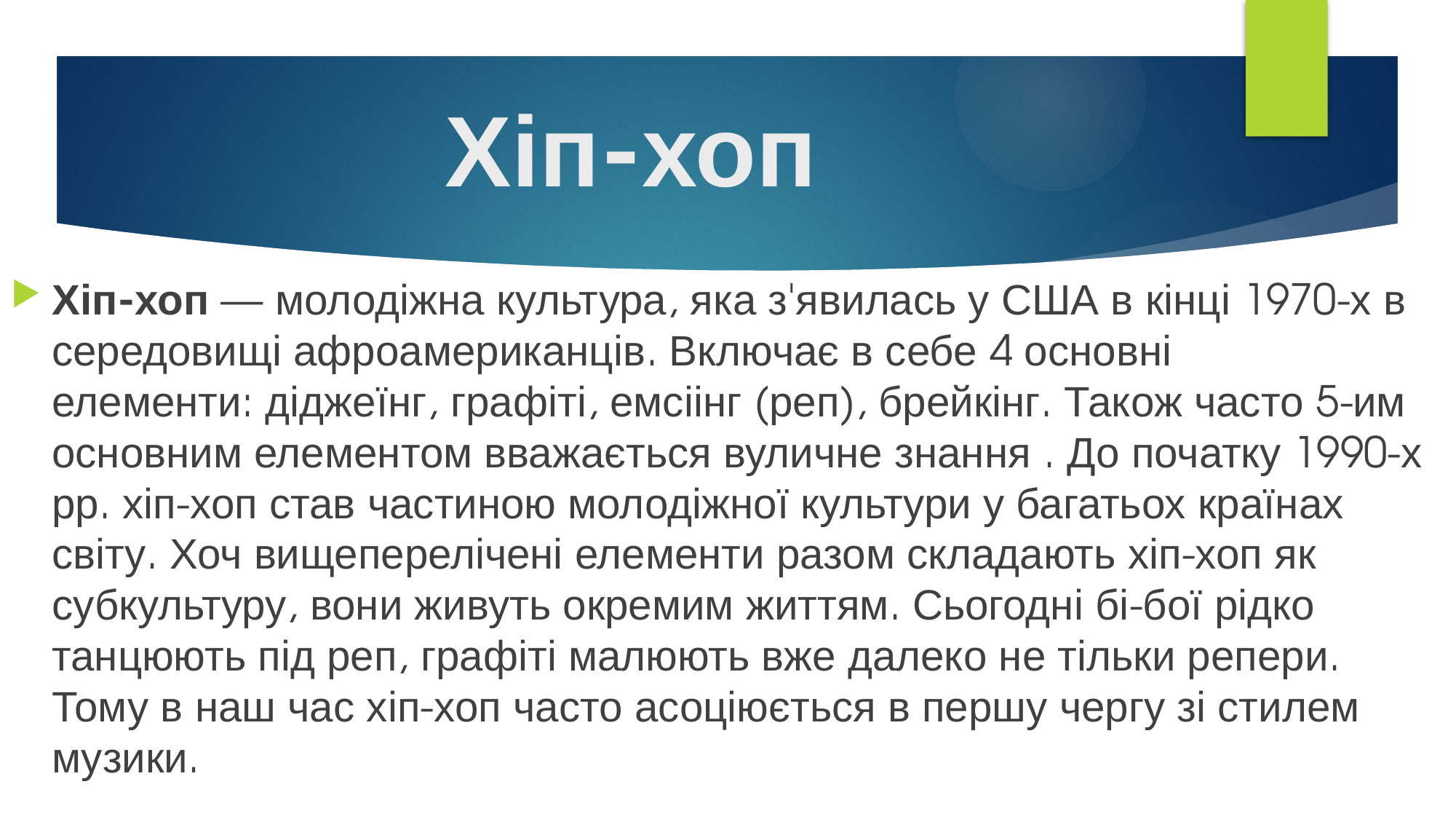

# Хіп-хоп
Хіп-хоп — молодіжна культура, яка з'явилась у США в кінці 1970-х в середовищі афроамериканців. Включає в себе 4 основні елементи: діджеїнг, графіті, емсіінг (реп), брейкінг. Також часто 5-им основним елементом вважається вуличне знання . До початку 1990-х рр. хіп-хоп став частиною молодіжної культури у багатьох країнах світу. Хоч вищеперелічені елементи разом складають хіп-хоп як субкультуру, вони живуть окремим життям. Сьогодні бі-бої рідко танцюють під реп, графіті малюють вже далеко не тільки репери. Тому в наш час хіп-хоп часто асоціюється в першу чергу зі стилем музики.